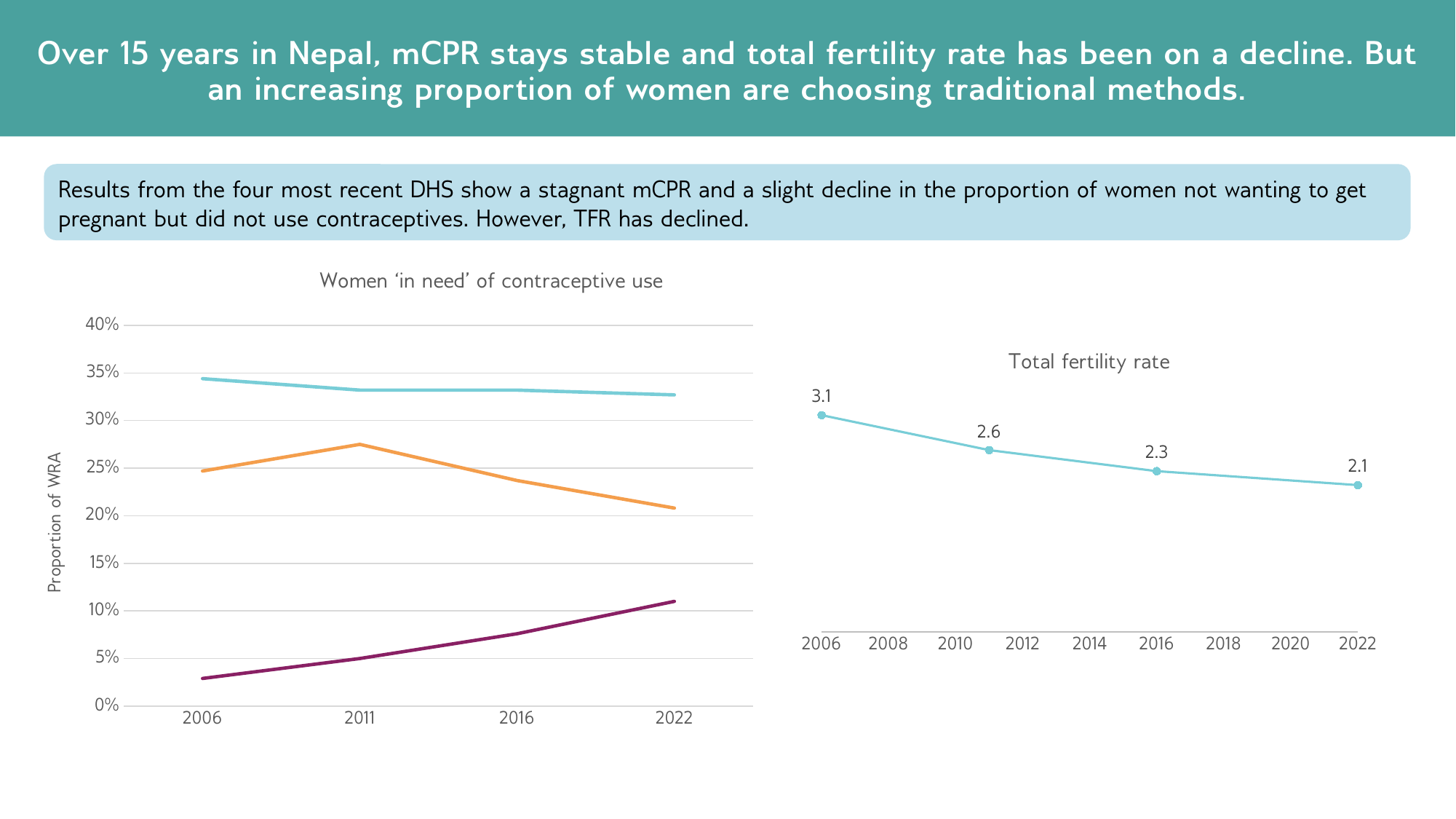

# Over 15 years in Nepal, mCPR stays stable and total fertility rate has been on a decline. But an increasing proportion of women are choosing traditional methods.
Results from the four most recent DHS show a stagnant mCPR and a slight decline in the proportion of women not wanting to get pregnant but did not use contraceptives. However, TFR has declined.

### Chart: Women ‘in need’ of contraceptive use

| Category | mCPR (All women) | Traditional method | Non-user but in need |
|---|---|---|---|
| 2006 | 0.344 | 0.029 | 0.247 |
| 2011 | 0.332 | 0.05 | 0.275 |
| 2016 | 0.332 | 0.076 | 0.237 |
| 2022 | 0.327 | 0.11 | 0.208 |

### Chart:

| Category | Total fertility rate |
|---|---|